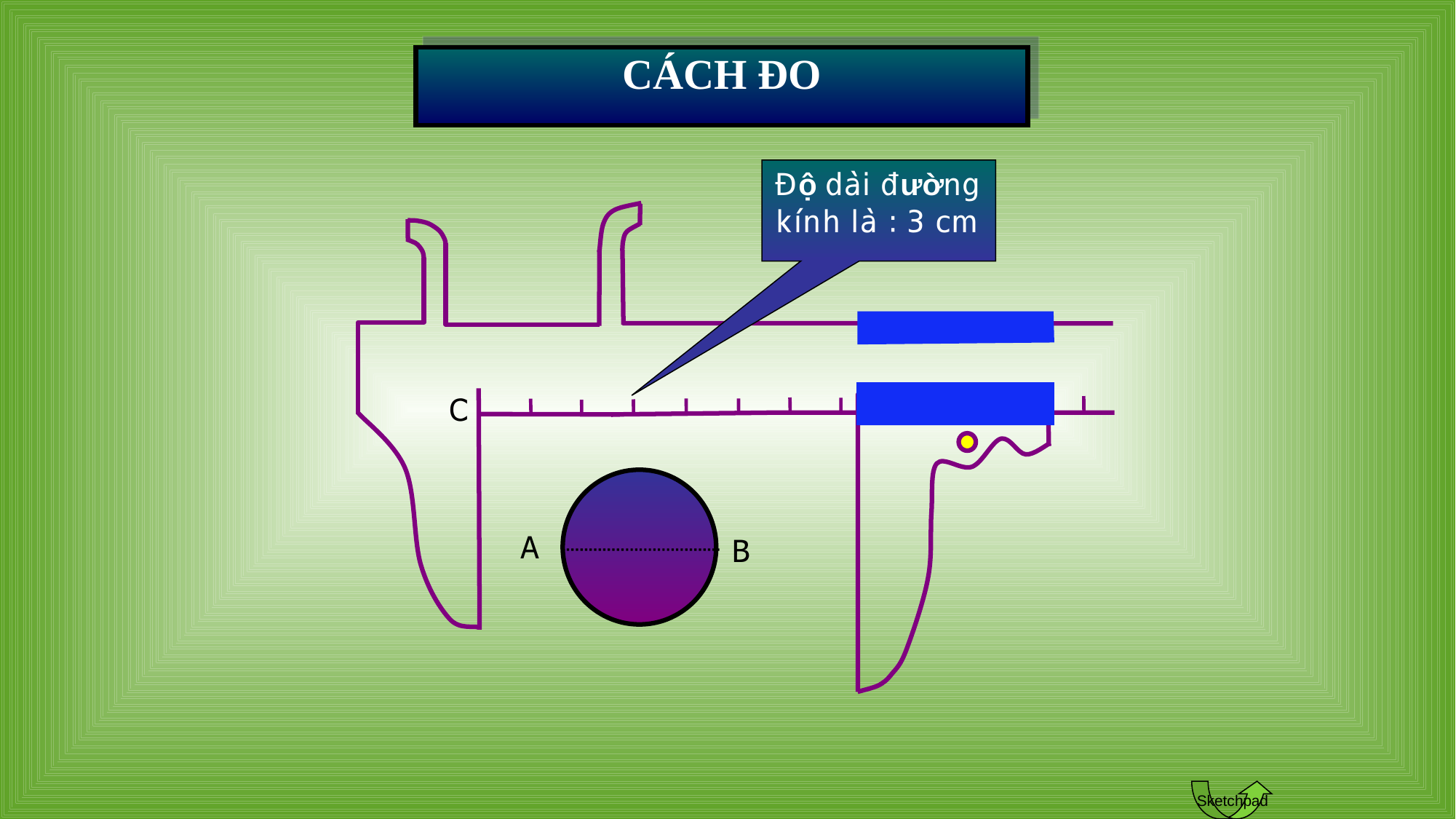

CÁCH ĐO
Độ dài đường kính là : 3 cm

C

D

A
B

Sketchpad